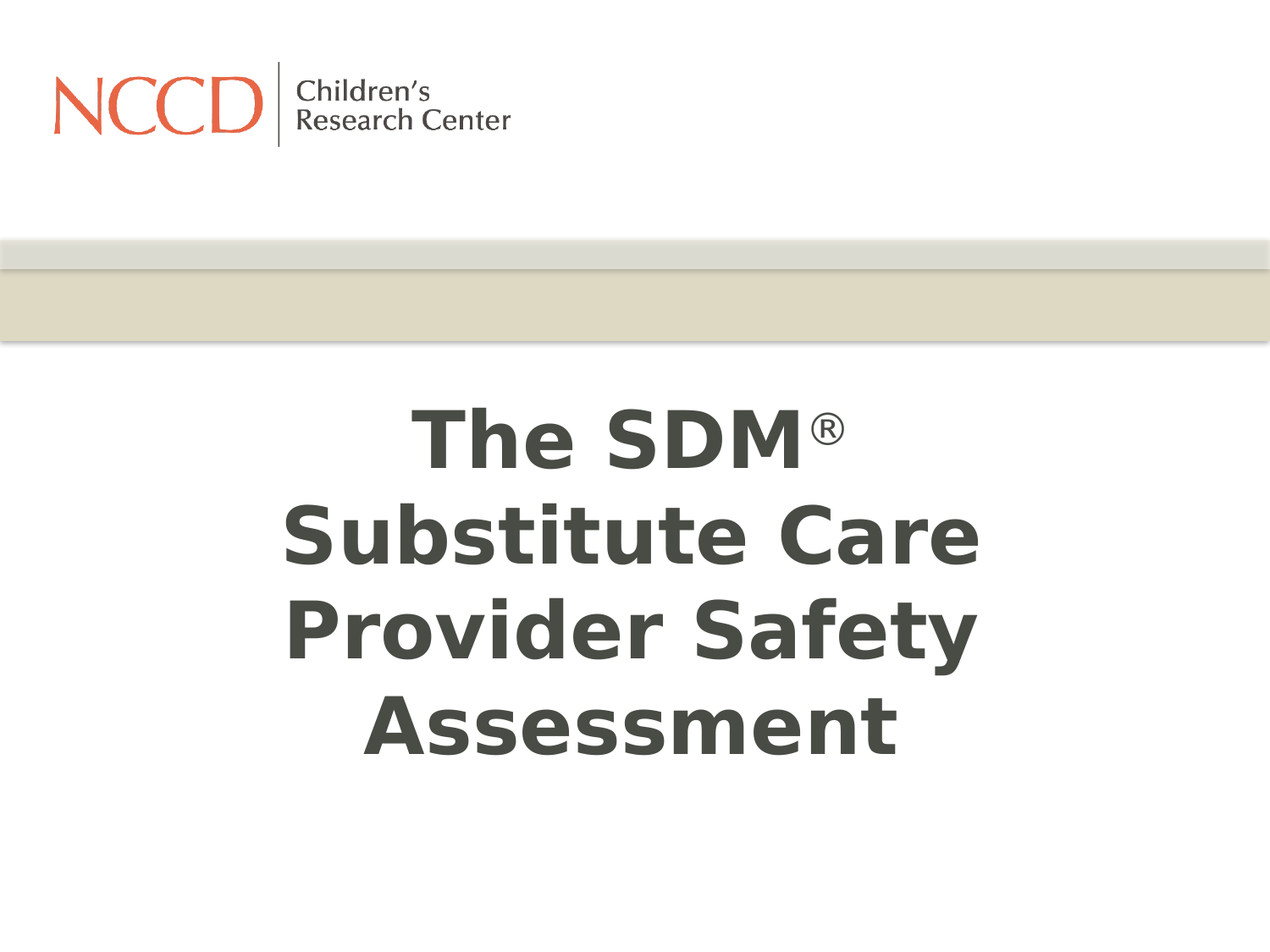

# The SDM® Substitute Care Provider Safety Assessment